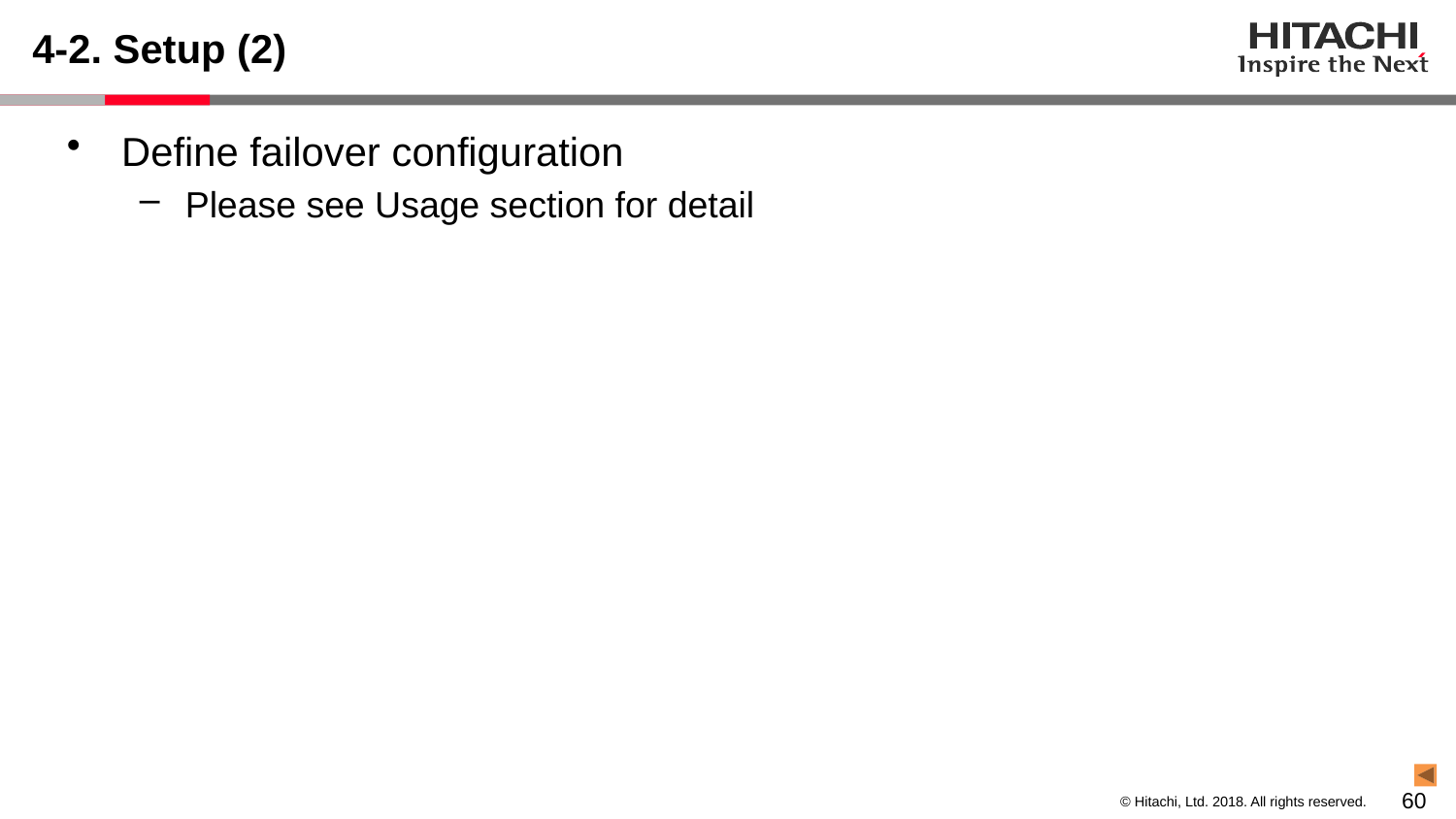

# 4-2. Setup (2)
Define failover configuration
Please see Usage section for detail